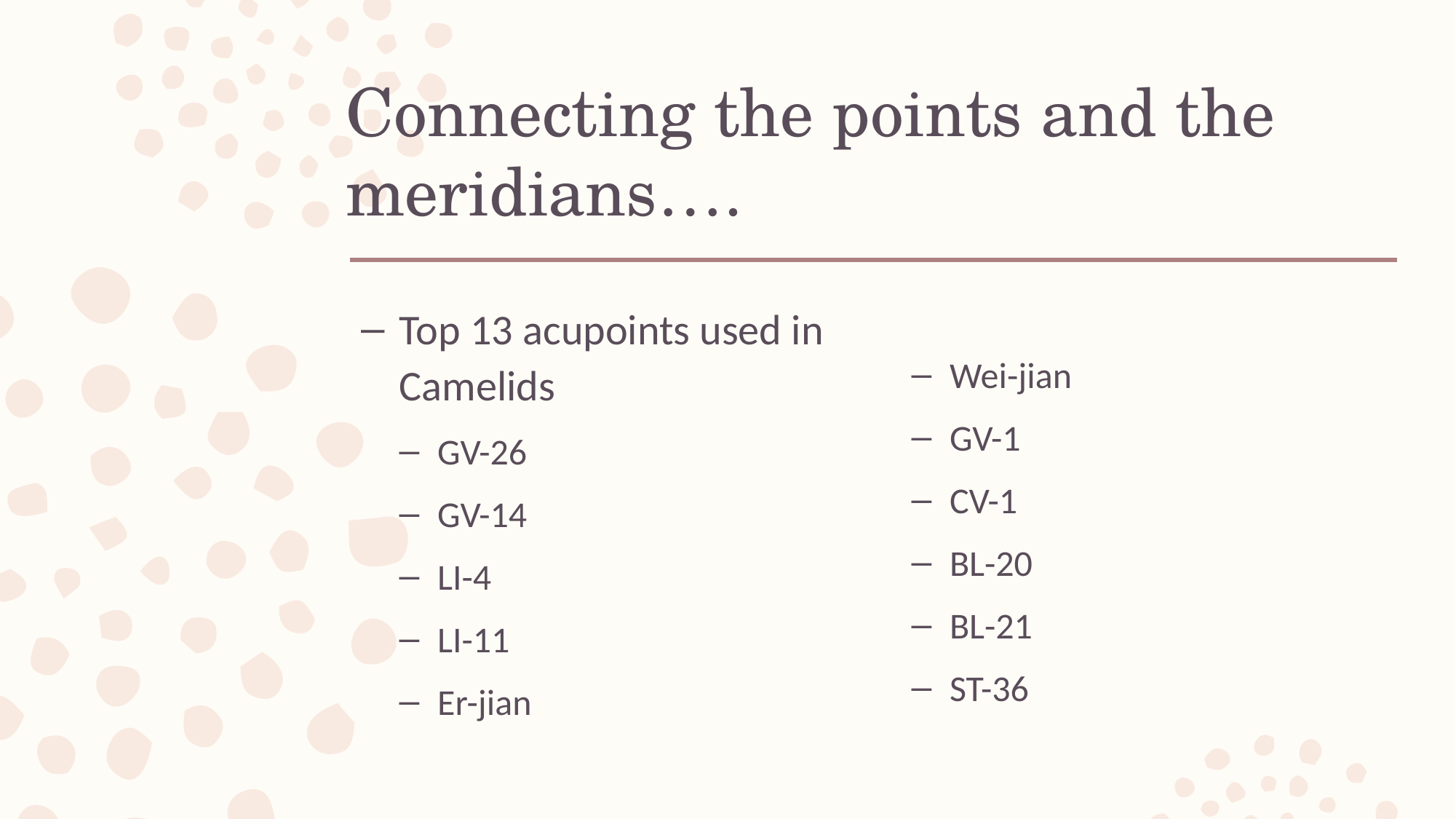

# Connecting the points and the meridians….
Top 13 acupoints used in Camelids
GV-26
GV-14
LI-4
LI-11
Er-jian

Wei-jian
GV-1
CV-1
BL-20
BL-21
ST-36